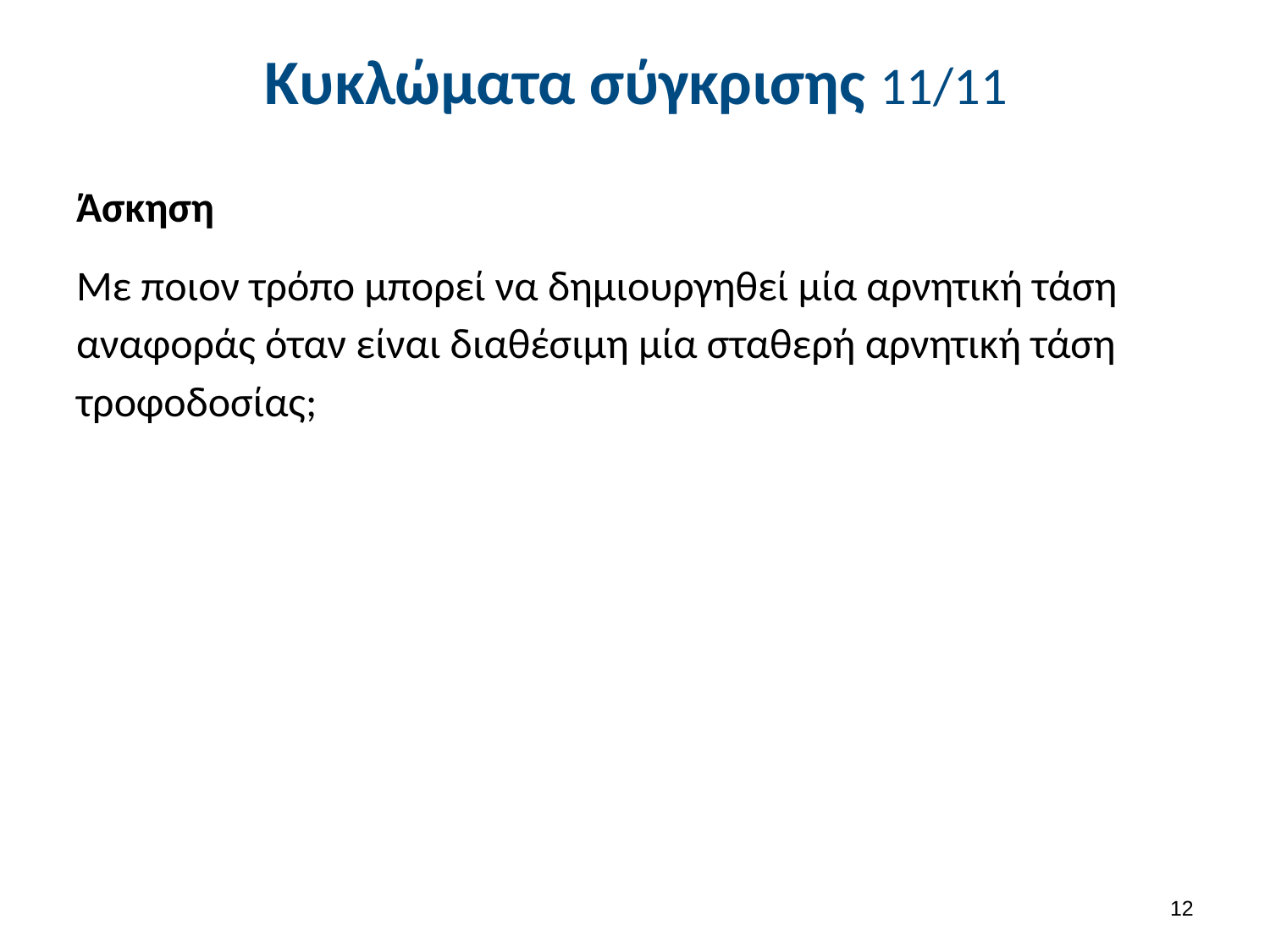

# Κυκλώματα σύγκρισης 11/11
Άσκηση
Με ποιον τρόπο μπορεί να δημιουργηθεί μία αρνητική τάση αναφοράς όταν είναι διαθέσιμη μία σταθερή αρνητική τάση τροφοδοσίας;

12